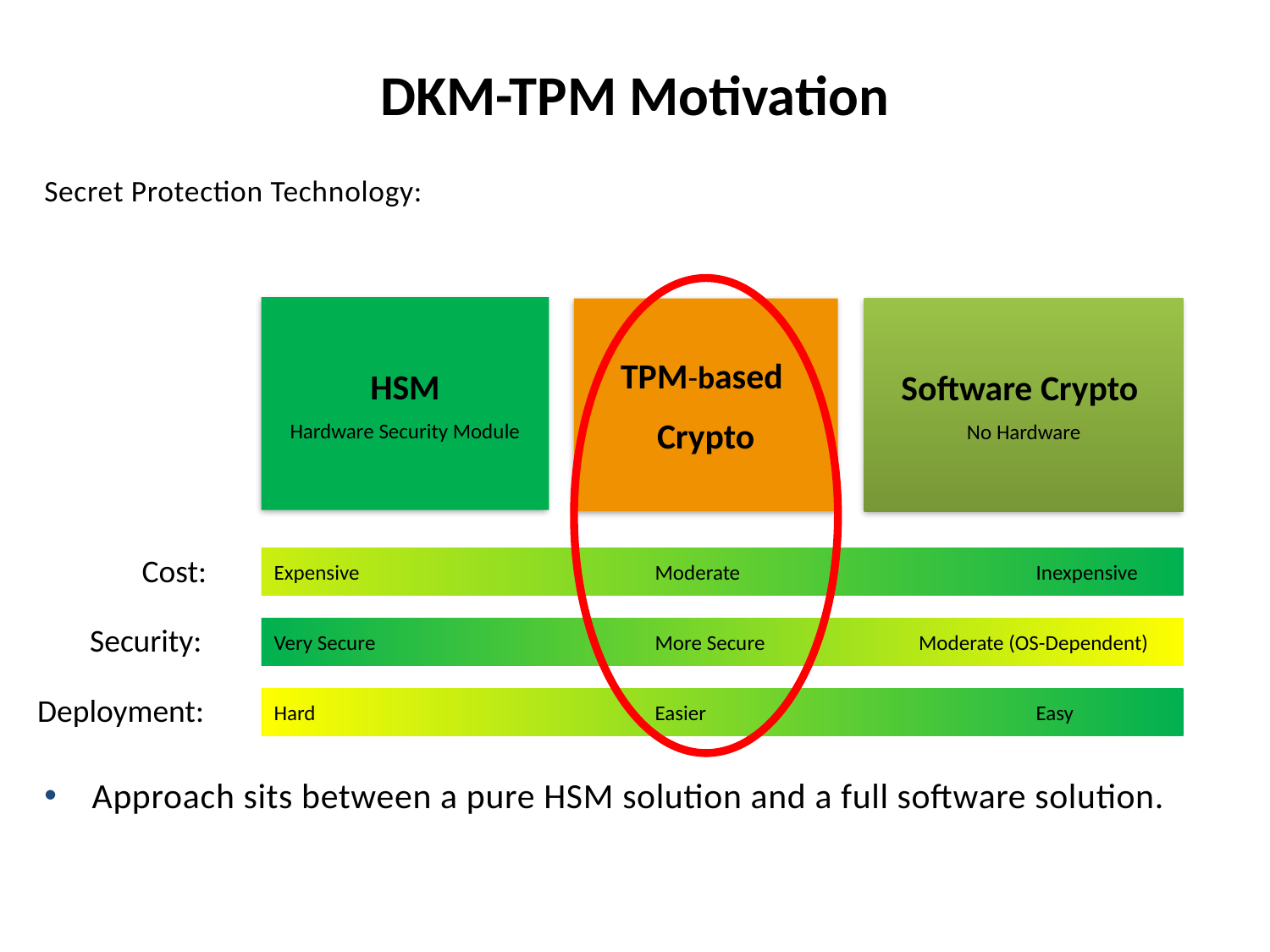

# DKM-TPM Motivation
Secret Protection Technology:

Approach sits between a pure HSM solution and a full software solution.

HSM
Hardware Security Module
TPM-based
Crypto
Software Crypto
No Hardware
Cost:
Expensive			Moderate			Inexpensive
Security:
Very Secure			More Secure		  Moderate (OS-Dependent)
Deployment:
Hard			Easier			Easy